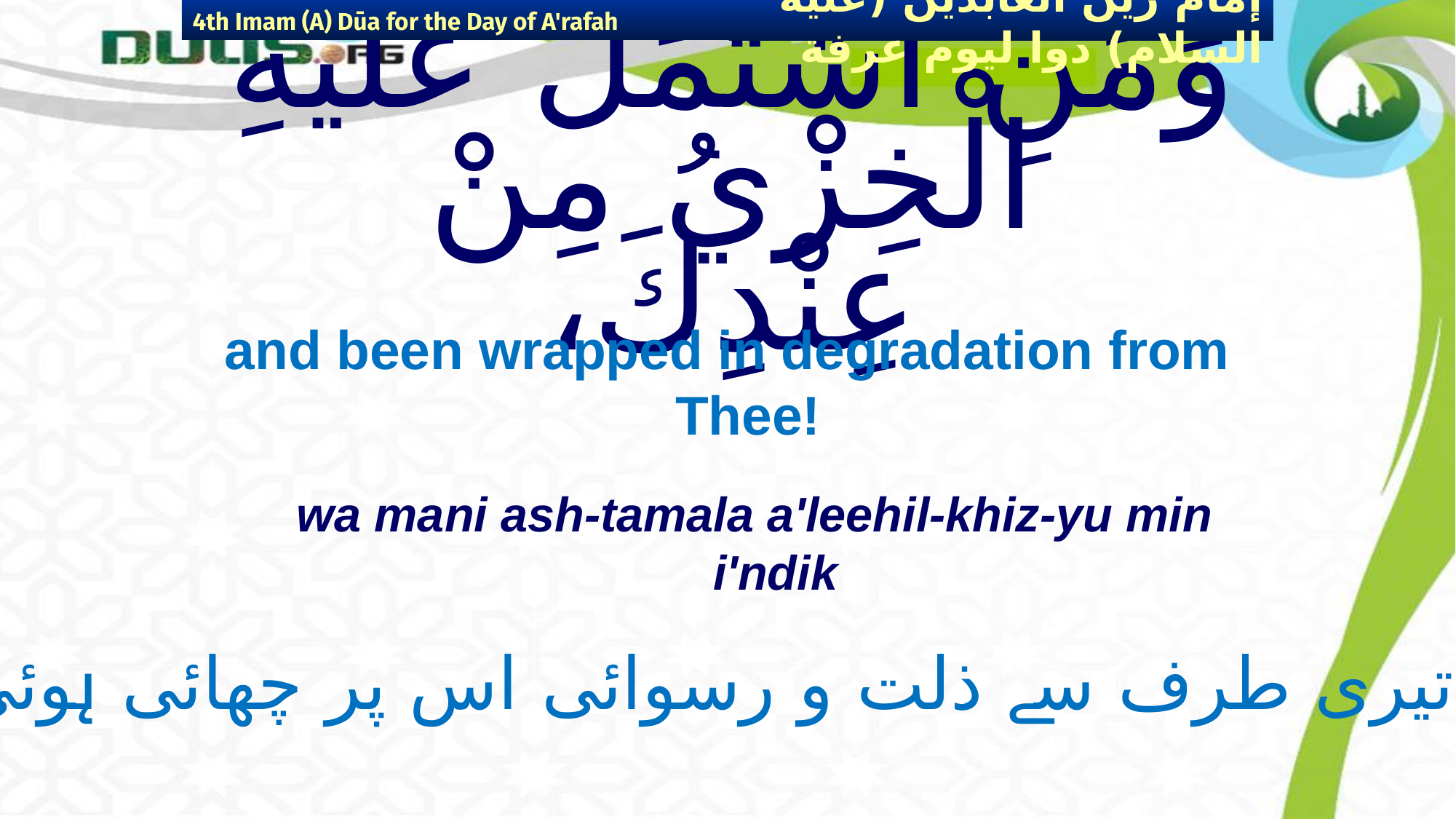

4th Imam (A) Dūa for the Day of A'rafah
إمام زين العابدين (عليه السلام) دوا ليوم عرفة
# وَمَنِ اشْتَمَلَ عَلَيْهِ الْخِزْيُ مِنْ عِنْدِكَ،
and been wrapped in degradation from Thee!
wa mani ash-tamala a'leehil-khiz-yu min i'ndik
اور تیری طرف سے ذلت و رسوائی اس پر چھائی ہوئی ہو